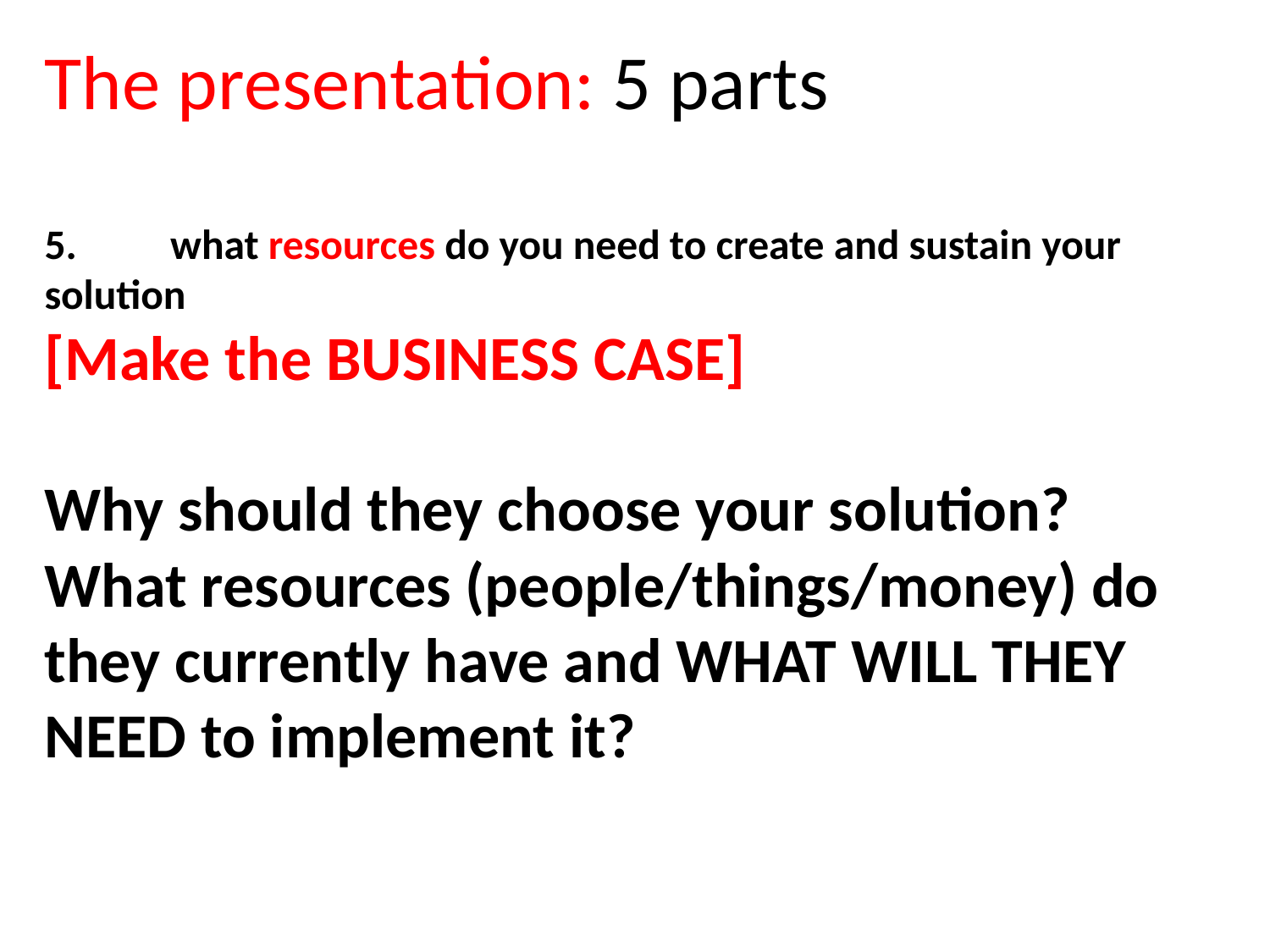

The presentation: 5 parts
5.	what resources do you need to create and sustain your solution
[Make the BUSINESS CASE]
Why should they choose your solution?
What resources (people/things/money) do they currently have and WHAT WILL THEY NEED to implement it?